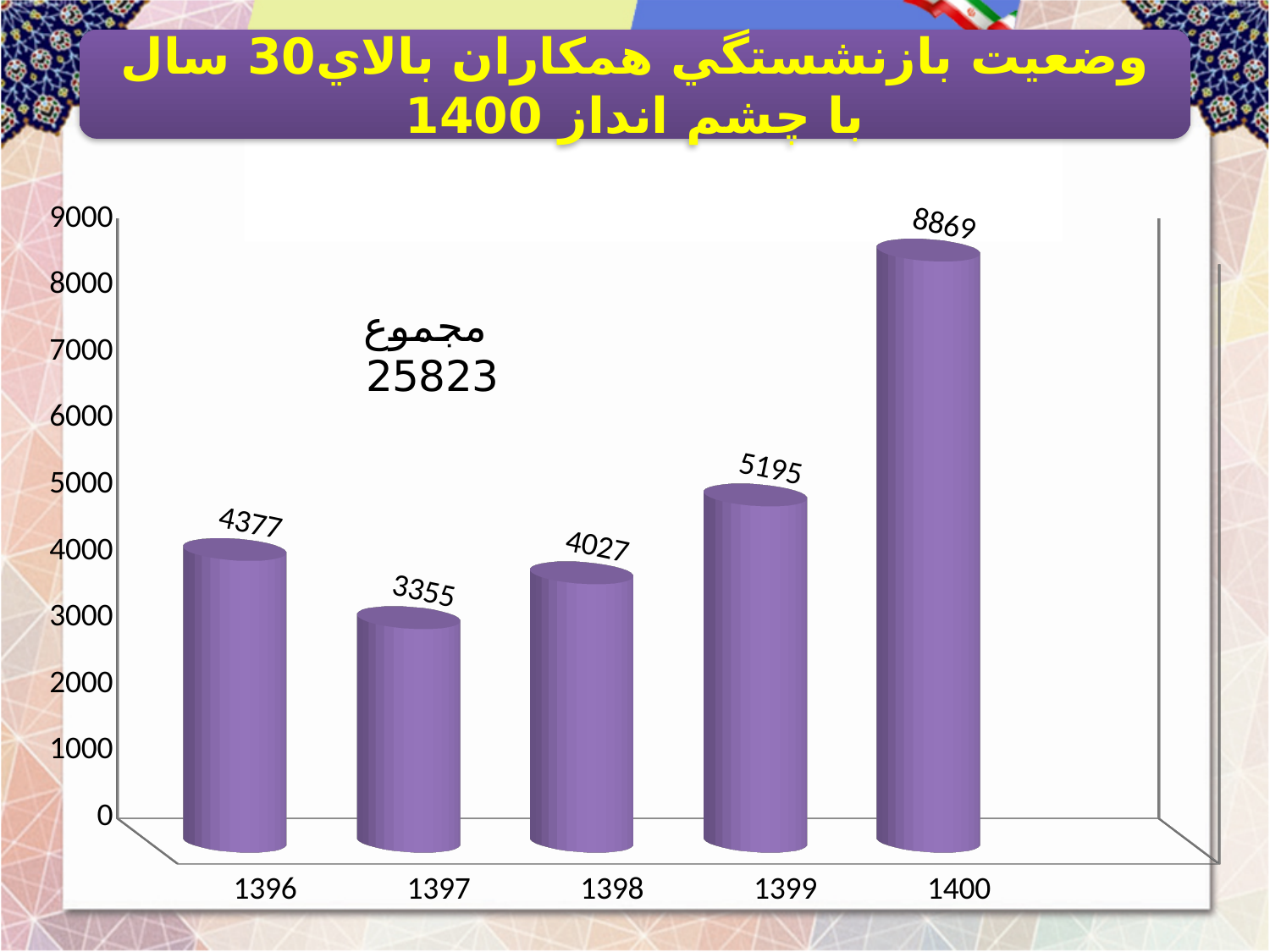

وضعيت بازنشستگي همكاران بالاي30 سال با چشم انداز 1400
#

[unsupported chart]